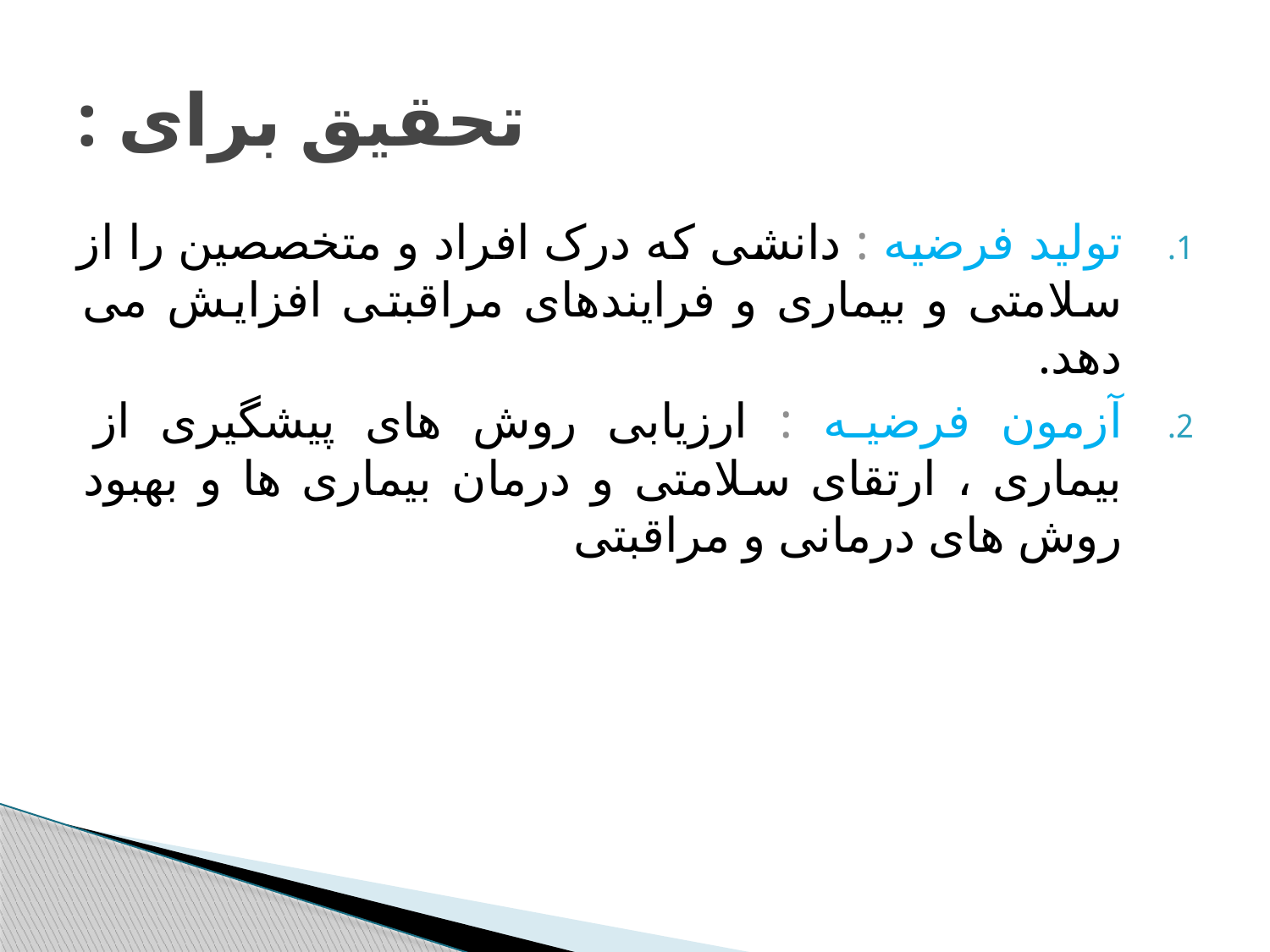

# تحقیق برای :
تولید فرضیه : دانشی که درک افراد و متخصصین را از سلامتی و بیماری و فرایندهای مراقبتی افزایش می دهد.
آزمون فرضیه : ارزیابی روش های پیشگیری از بیماری ، ارتقای سلامتی و درمان بیماری ها و بهبود روش های درمانی و مراقبتی